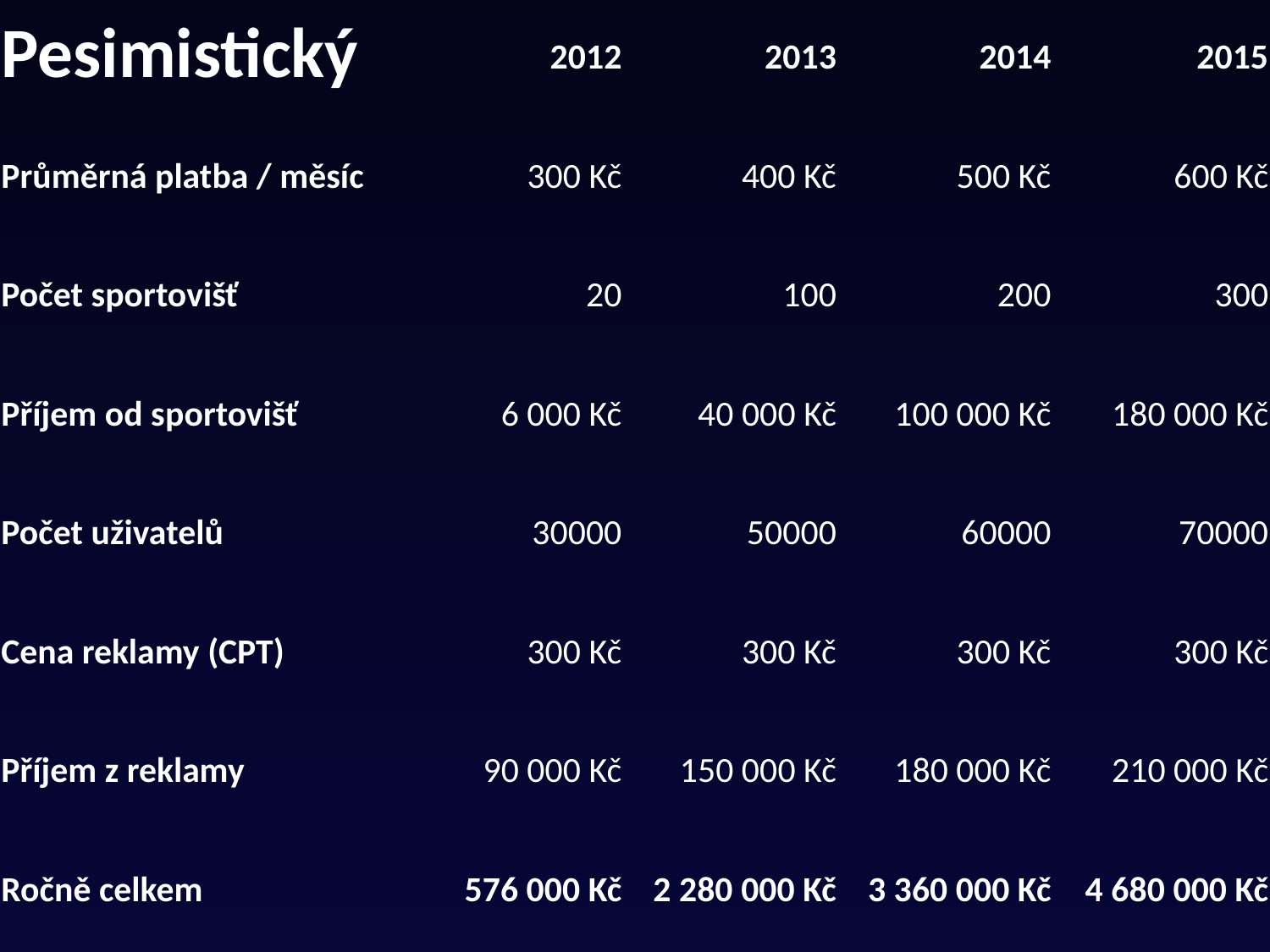

| Pesimistický | 2012 | 2013 | 2014 | 2015 |
| --- | --- | --- | --- | --- |
| Průměrná platba / měsíc | 300 Kč | 400 Kč | 500 Kč | 600 Kč |
| Počet sportovišť | 20 | 100 | 200 | 300 |
| Příjem od sportovišť | 6 000 Kč | 40 000 Kč | 100 000 Kč | 180 000 Kč |
| Počet uživatelů | 30000 | 50000 | 60000 | 70000 |
| Cena reklamy (CPT) | 300 Kč | 300 Kč | 300 Kč | 300 Kč |
| Příjem z reklamy | 90 000 Kč | 150 000 Kč | 180 000 Kč | 210 000 Kč |
| Ročně celkem | 576 000 Kč | 2 280 000 Kč | 3 360 000 Kč | 4 680 000 Kč |